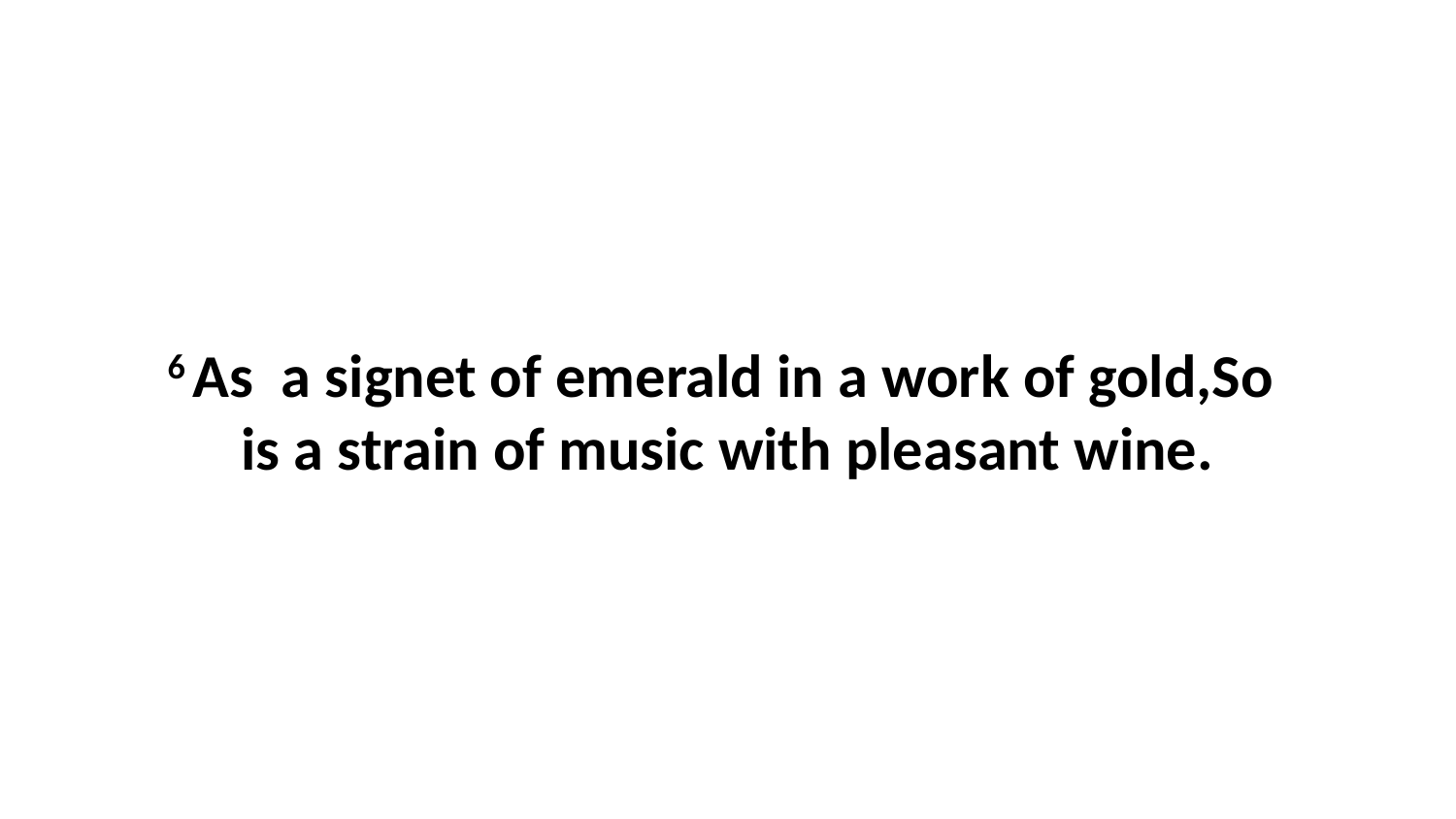

6 As  a signet of emerald in a work of gold,So  is a strain of music with pleasant wine.